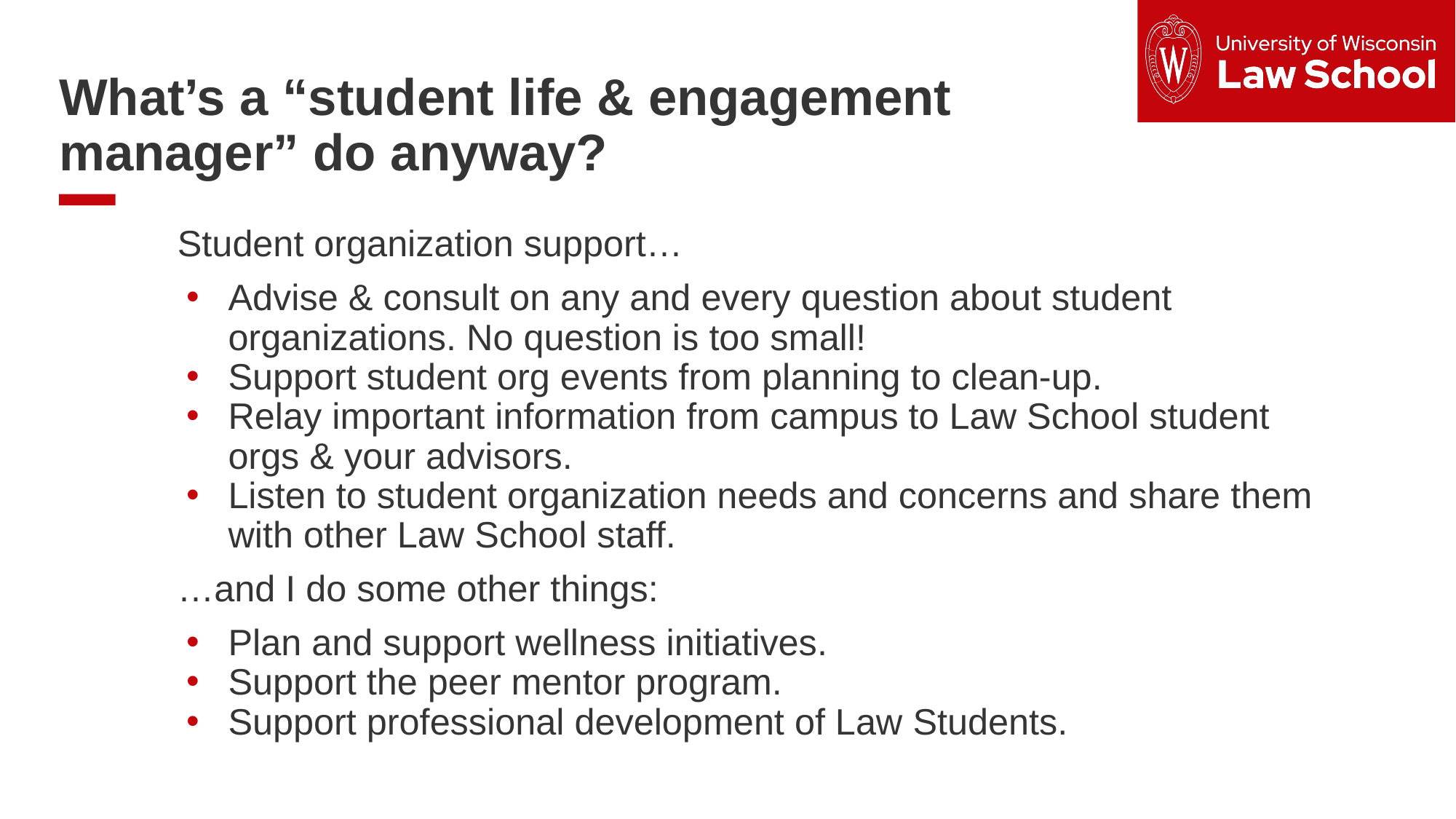

What’s a “student life & engagement manager” do anyway?
Student organization support…
Advise & consult on any and every question about student organizations. No question is too small!
Support student org events from planning to clean-up.
Relay important information from campus to Law School student orgs & your advisors.
Listen to student organization needs and concerns and share them with other Law School staff.
…and I do some other things:
Plan and support wellness initiatives.
Support the peer mentor program.
Support professional development of Law Students.